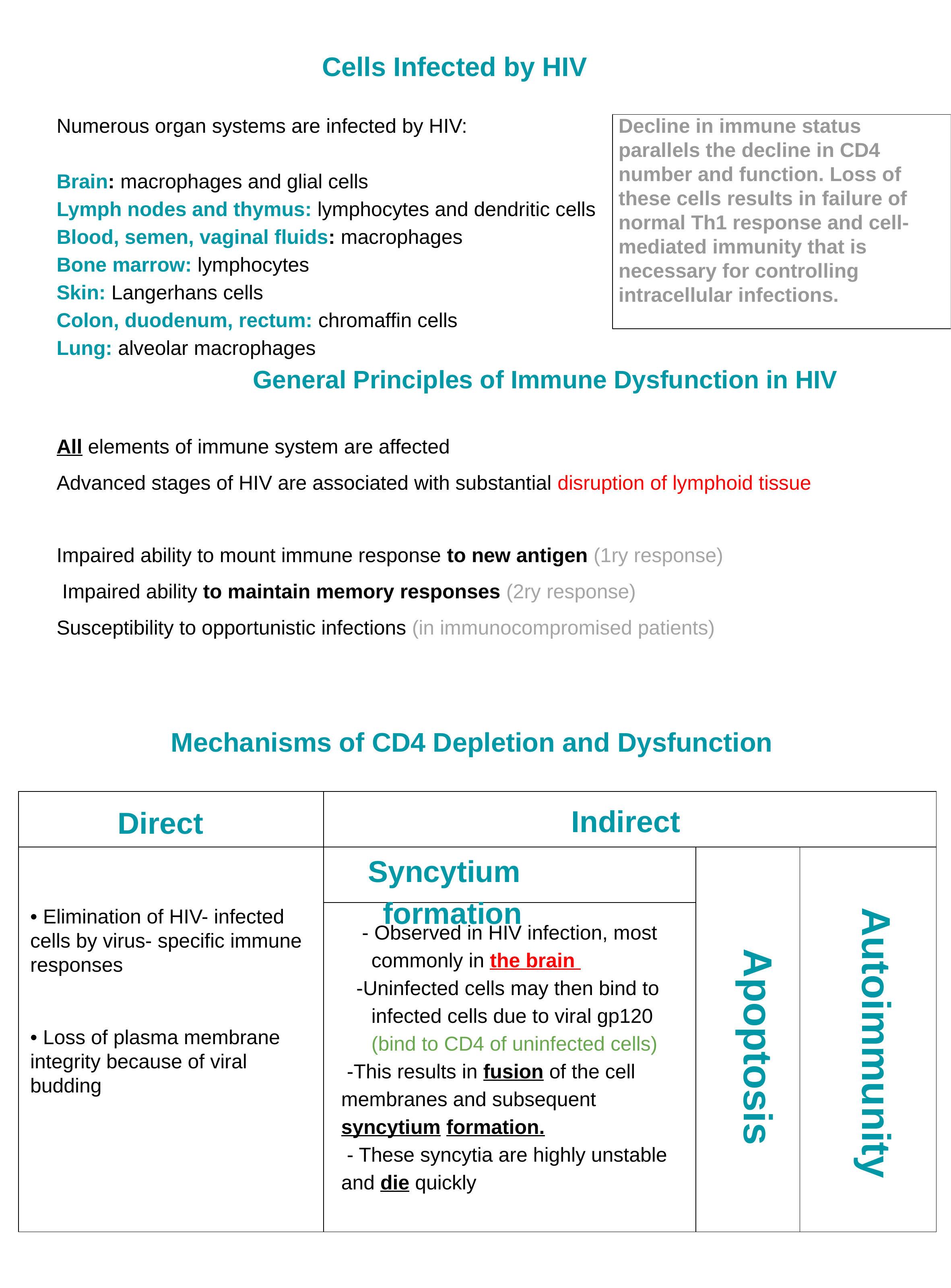

Cells Infected by HIV

Numerous organ systems are infected by HIV:

Brain: macrophages and glial cells
Lymph nodes and thymus: lymphocytes and dendritic cells
Blood, semen, vaginal fluids: macrophages
Bone marrow: lymphocytes
Skin: Langerhans cells
Colon, duodenum, rectum: chromaffin cells
Lung: alveolar macrophages
				General Principles of Immune Dysfunction in HIV

All elements of immune system are affected
Advanced stages of HIV are associated with substantial disruption of lymphoid tissue

Impaired ability to mount immune response to new antigen (1ry response)
 Impaired ability to maintain memory responses (2ry response)
Susceptibility to opportunistic infections (in immunocompromised patients)

Decline in immune status parallels the decline in CD4 number and function. Loss of these cells results in failure of normal Th1 response and cell-mediated immunity that is necessary for controlling intracellular infections.

Mechanisms of CD4 Depletion and Dysfunction

Indirect

Direct

• Elimination of HIV- infected cells by virus- specific immune responses

• Loss of plasma membrane integrity because of viral budding

Syncytium formation

 - Observed in HIV infection, most commonly in the brain
-Uninfected cells may then bind to infected cells due to viral gp120 (bind to CD4 of uninfected cells)
 -This results in fusion of the cell membranes and subsequent syncytium formation.
 - These syncytia are highly unstable   and die quickly

Apoptosis

								Autoimmunity